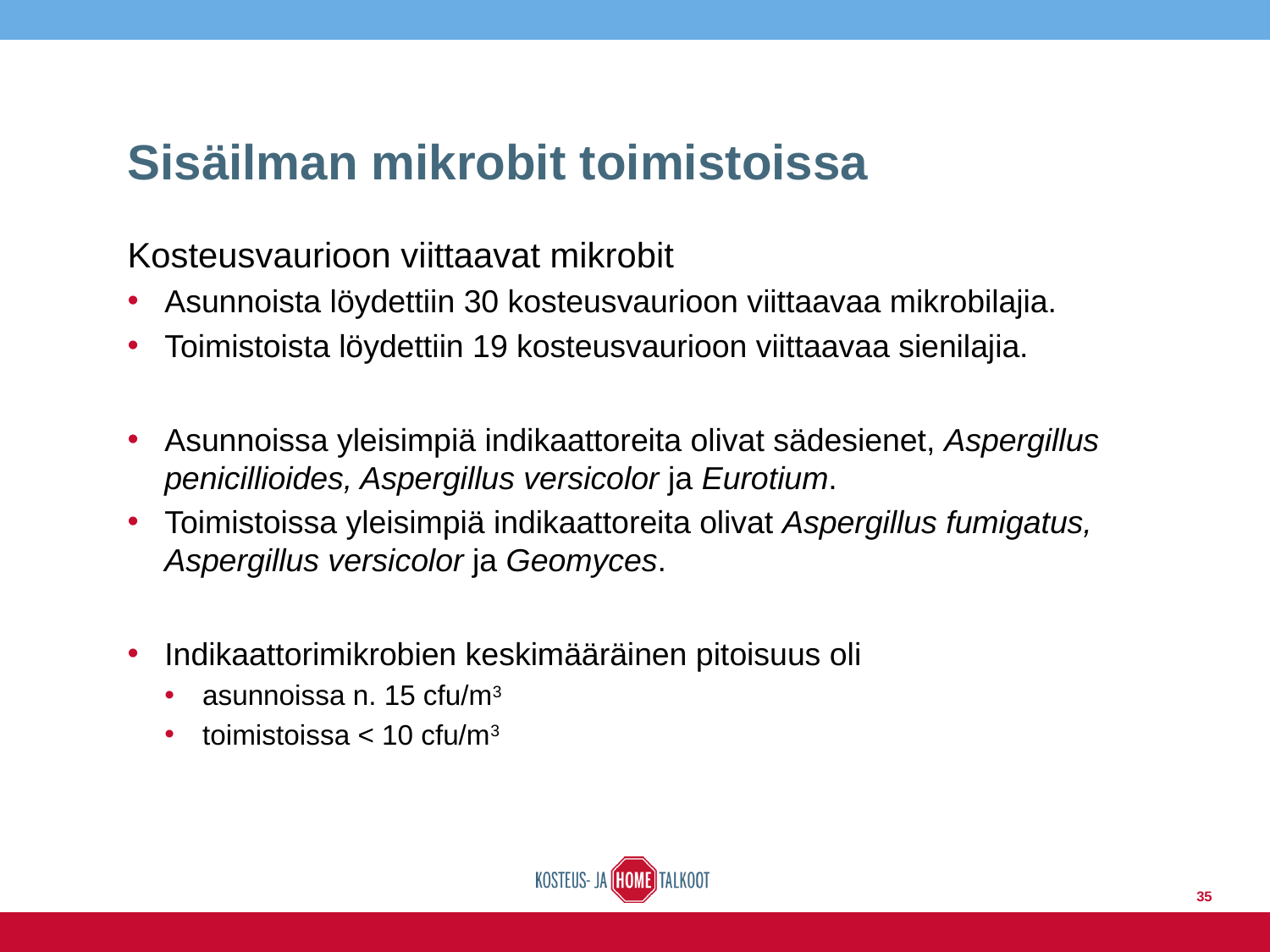

# Sisäilman mikrobit toimistoissa
Kosteusvaurioon viittaavat mikrobit
Asunnoista löydettiin 30 kosteusvaurioon viittaavaa mikrobilajia.
Toimistoista löydettiin 19 kosteusvaurioon viittaavaa sienilajia.

Asunnoissa yleisimpiä indikaattoreita olivat sädesienet, Aspergillus penicillioides, Aspergillus versicolor ja Eurotium.
Toimistoissa yleisimpiä indikaattoreita olivat Aspergillus fumigatus, Aspergillus versicolor ja Geomyces.

Indikaattorimikrobien keskimääräinen pitoisuus oli
asunnoissa n. 15 cfu/m3
toimistoissa < 10 cfu/m3

35